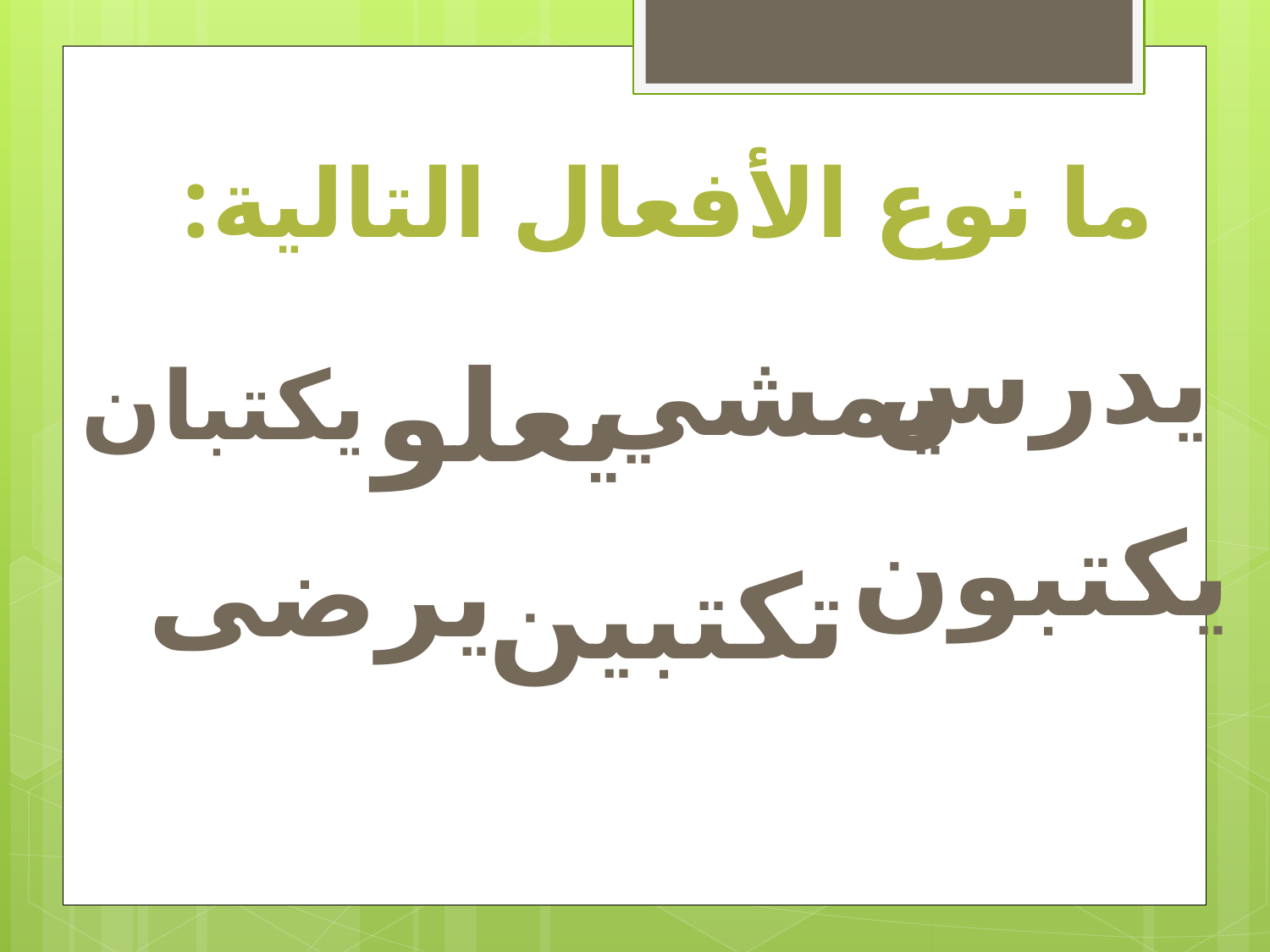

ما نوع الأفعال التالية:
يدرس
يمشي
يعلو
يكتبان
يكتبون
يرضى
تكتبين